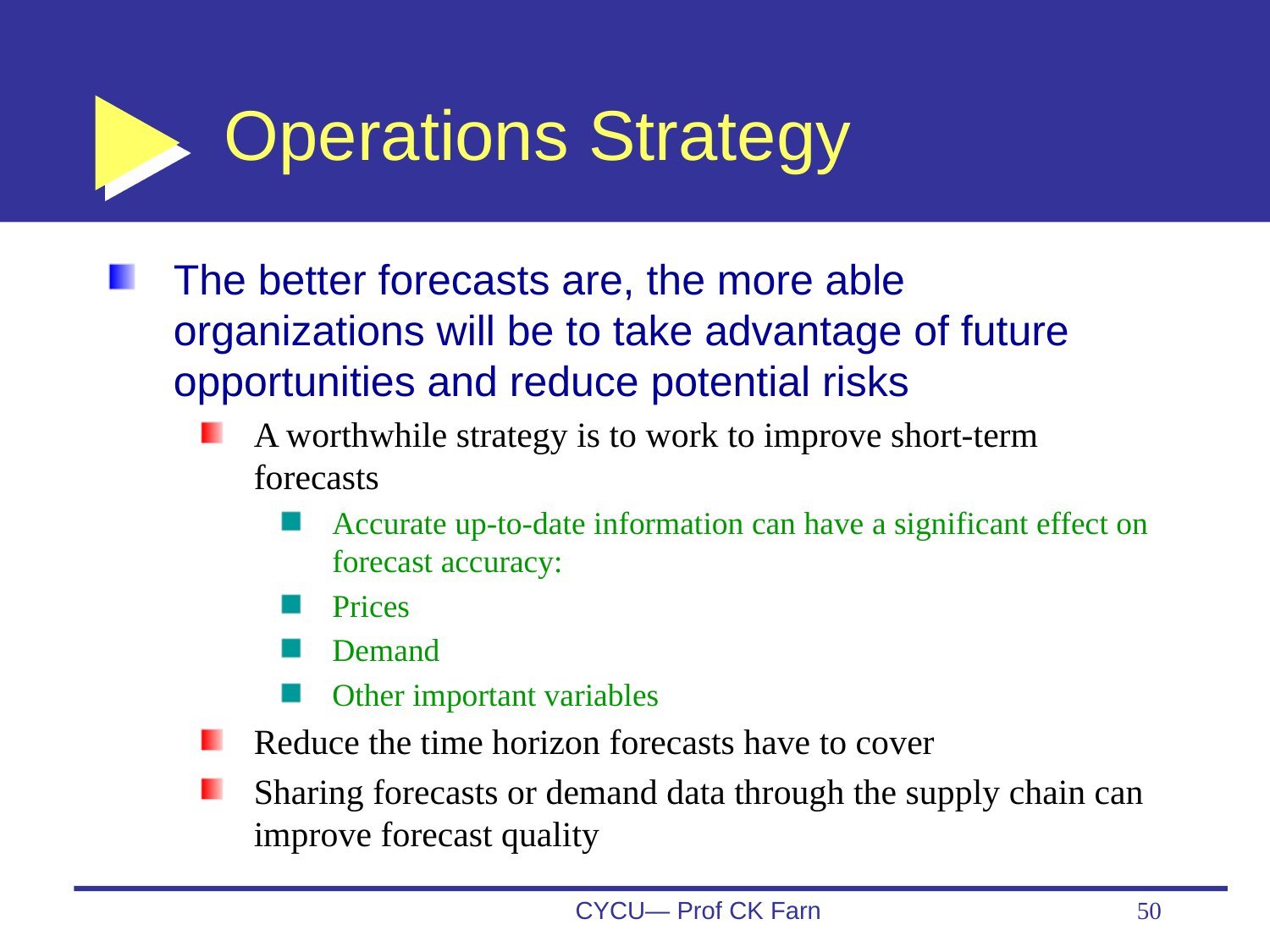

# Operations Strategy
The better forecasts are, the more able organizations will be to take advantage of future opportunities and reduce potential risks
A worthwhile strategy is to work to improve short-term forecasts
Accurate up-to-date information can have a significant effect on forecast accuracy:
Prices
Demand
Other important variables
Reduce the time horizon forecasts have to cover
Sharing forecasts or demand data through the supply chain can improve forecast quality
CYCU— Prof CK Farn
50